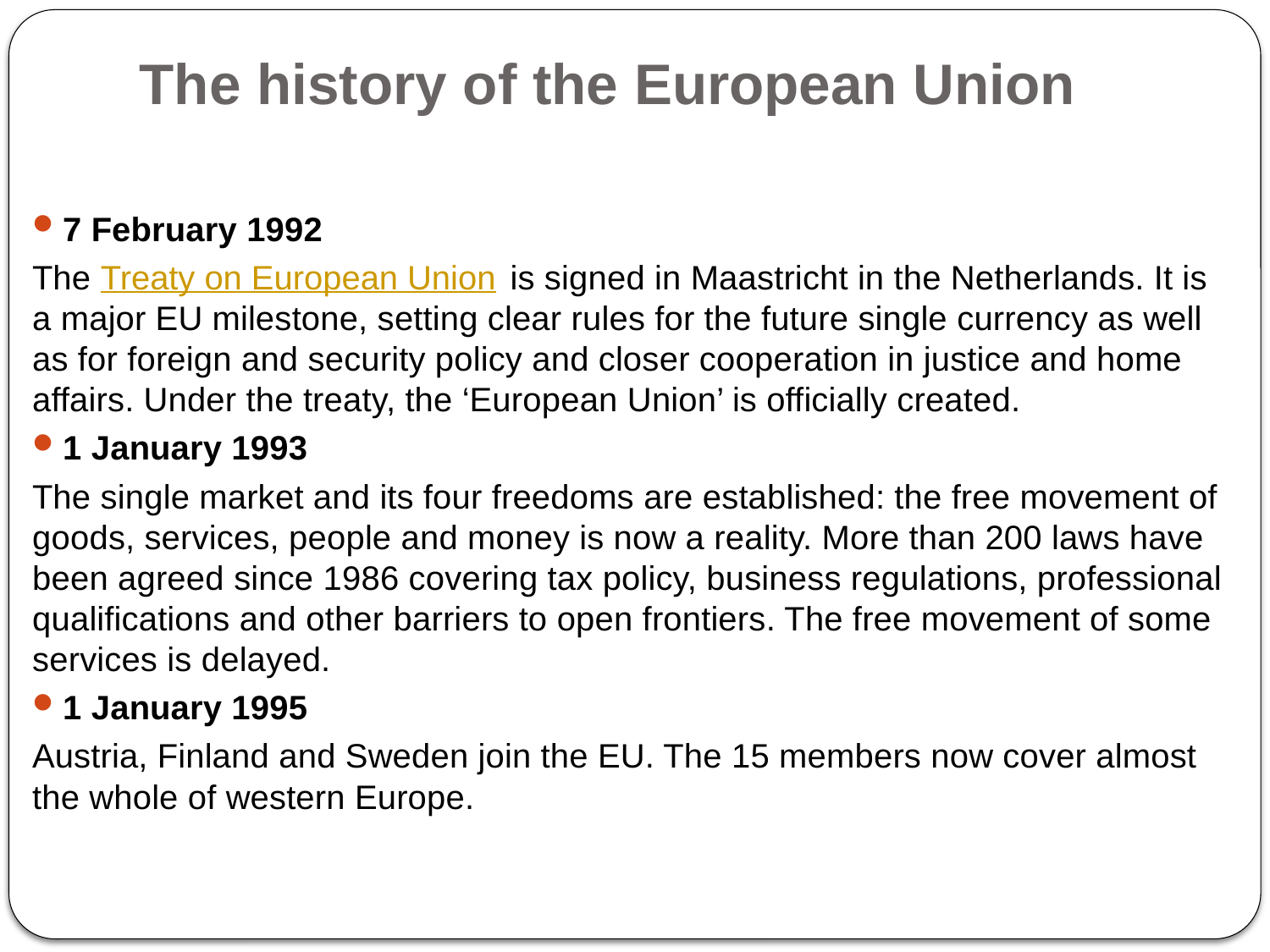

# The history of the European Union
7 February 1992
The Treaty on European Union is signed in Maastricht in the Netherlands. It is a major EU milestone, setting clear rules for the future single currency as well as for foreign and security policy and closer cooperation in justice and home affairs. Under the treaty, the ‘European Union’ is officially created.
1 January 1993
The single market and its four freedoms are established: the free movement of goods, services, people and money is now a reality. More than 200 laws have been agreed since 1986 covering tax policy, business regulations, professional qualifications and other barriers to open frontiers. The free movement of some services is delayed.
1 January 1995
Austria, Finland and Sweden join the EU. The 15 members now cover almost the whole of western Europe.